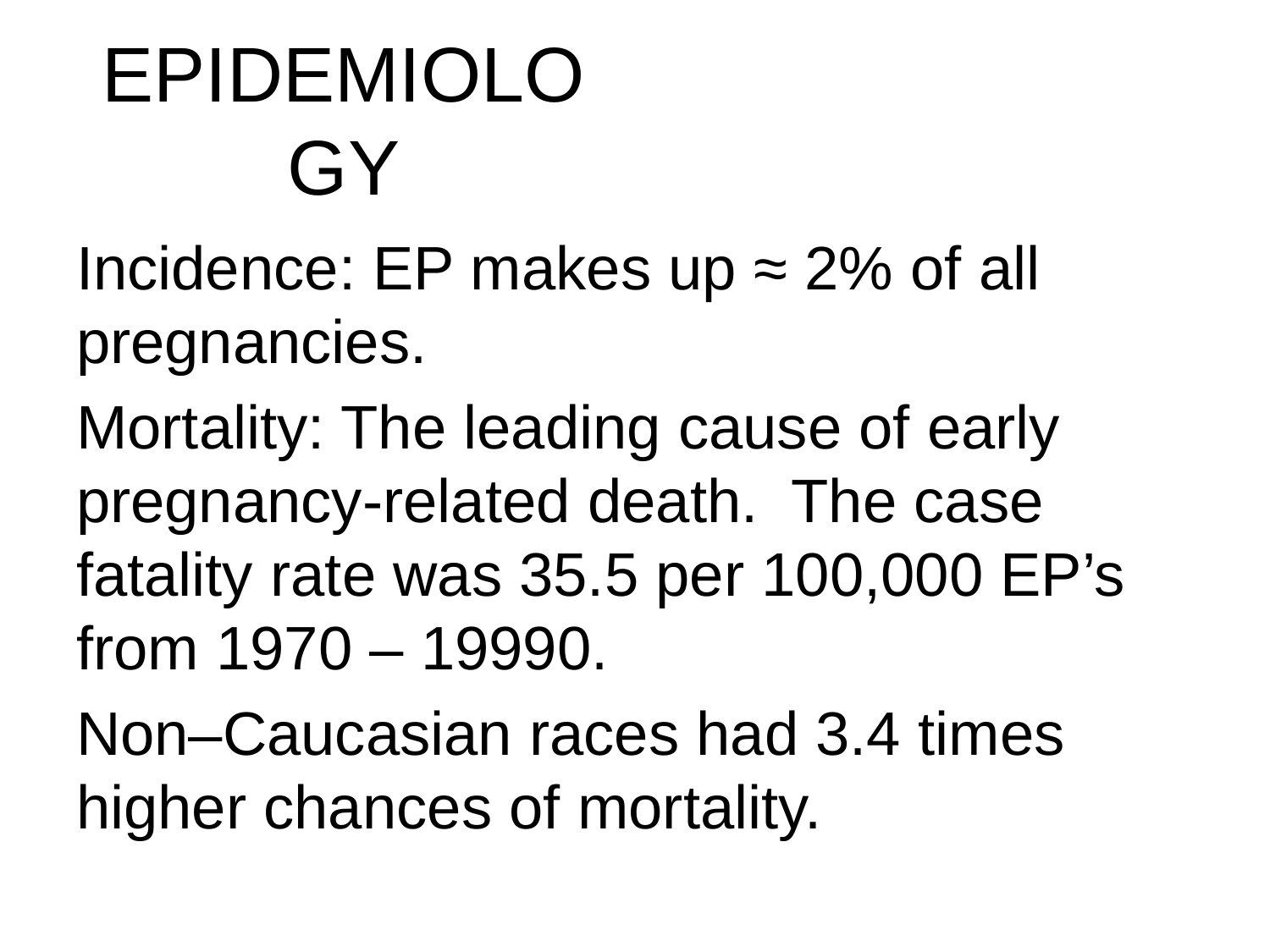

# EPIDEMIOLOGY
Incidence: EP makes up ≈ 2% of all pregnancies.
Mortality: The leading cause of early pregnancy-related death.  The case fatality rate was 35.5 per 100,000 EP’s from 1970 – 19990.
Non–Caucasian races had 3.4 times higher chances of mortality.